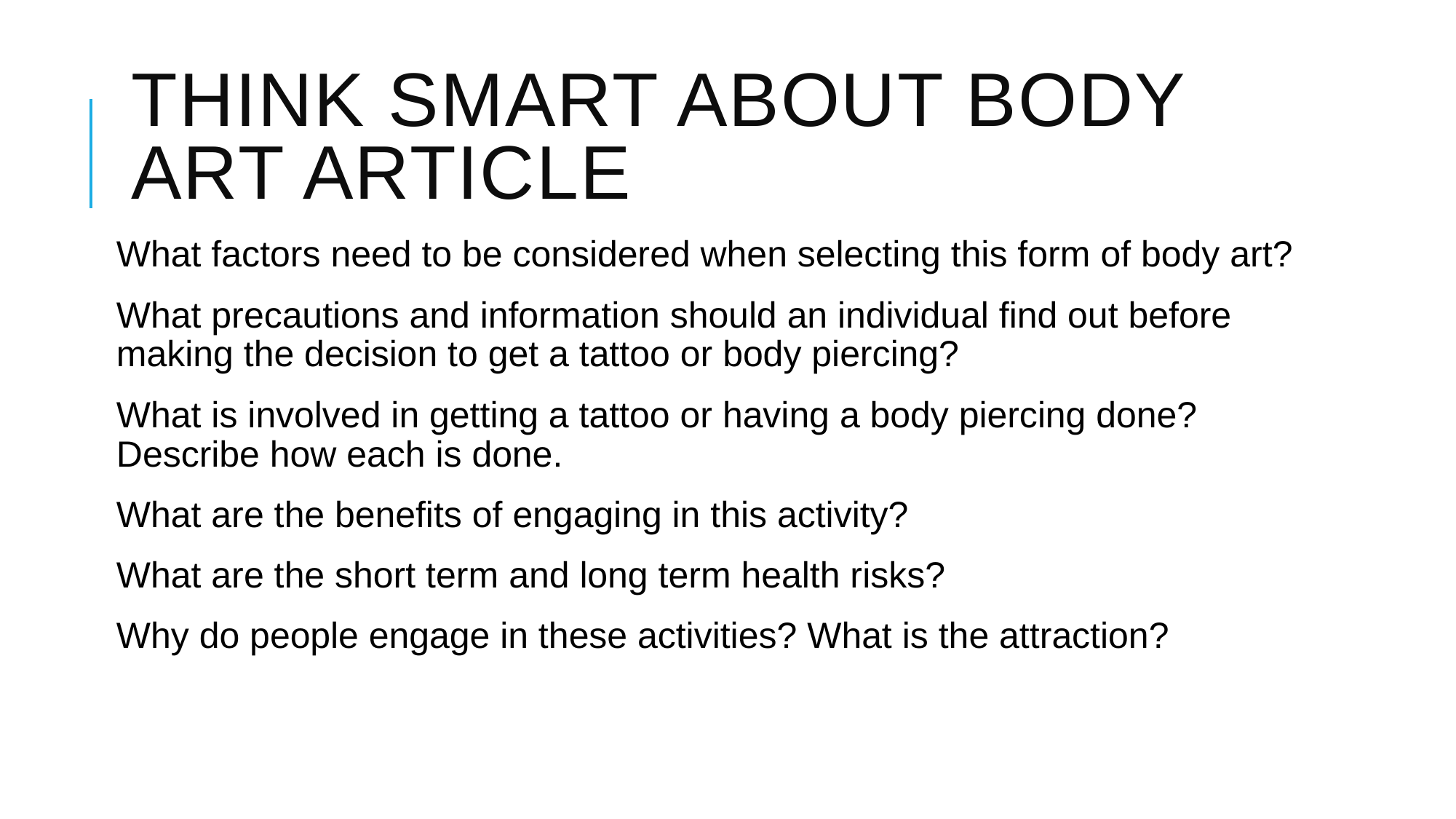

# Think Smart About Body Art Article
What factors need to be considered when selecting this form of body art?
What precautions and information should an individual find out before making the decision to get a tattoo or body piercing?
What is involved in getting a tattoo or having a body piercing done? Describe how each is done.
What are the benefits of engaging in this activity?
What are the short term and long term health risks?
Why do people engage in these activities? What is the attraction?